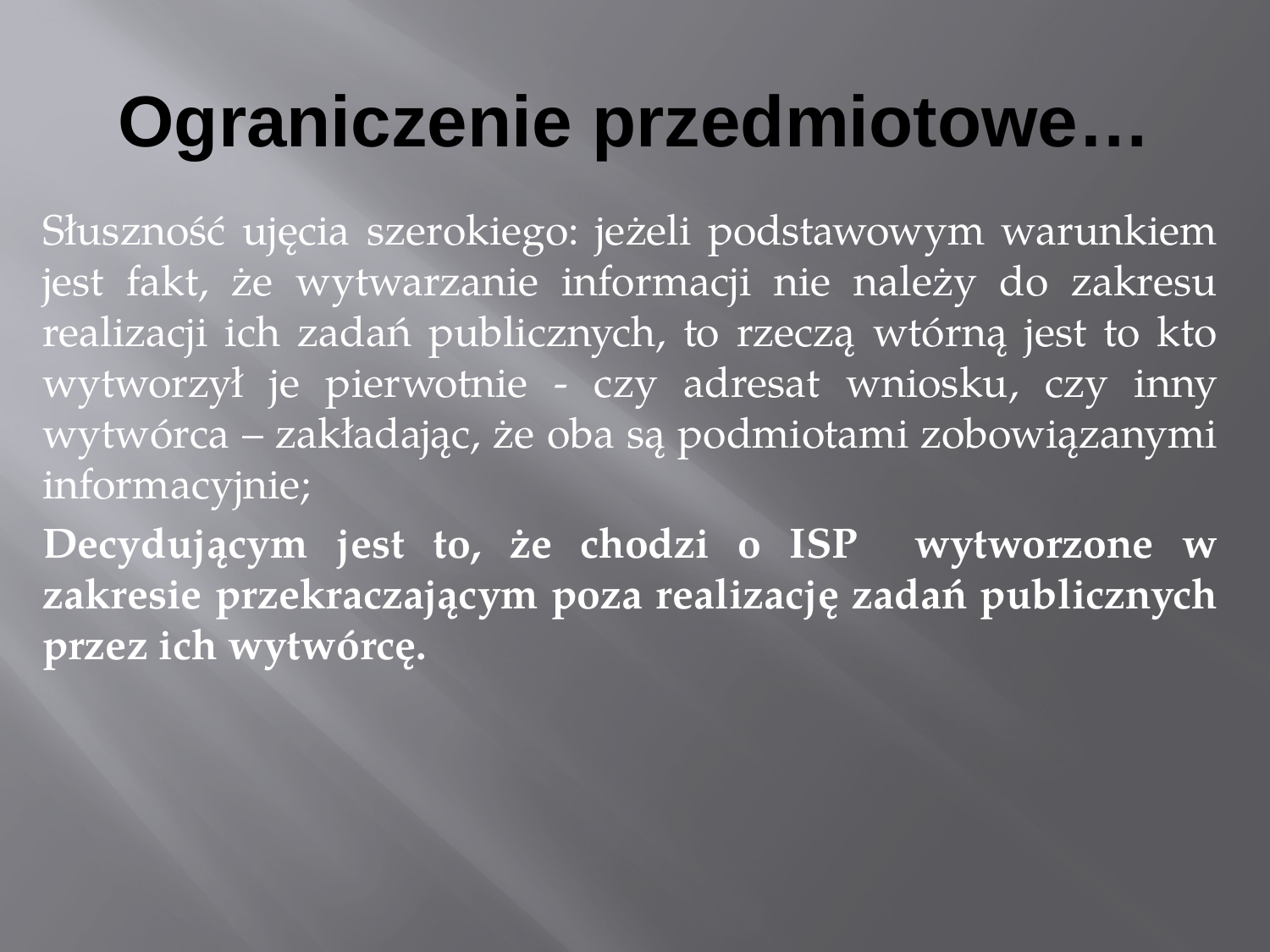

# Ograniczenie przedmiotowe…
Słuszność ujęcia szerokiego: jeżeli podstawowym warunkiem jest fakt, że wytwarzanie informacji nie należy do zakresu realizacji ich zadań publicznych, to rzeczą wtórną jest to kto wytworzył je pierwotnie - czy adresat wniosku, czy inny wytwórca – zakładając, że oba są podmiotami zobowiązanymi informacyjnie;
Decydującym jest to, że chodzi o ISP  wytworzone w zakresie przekraczającym poza realizację zadań publicznych przez ich wytwórcę.